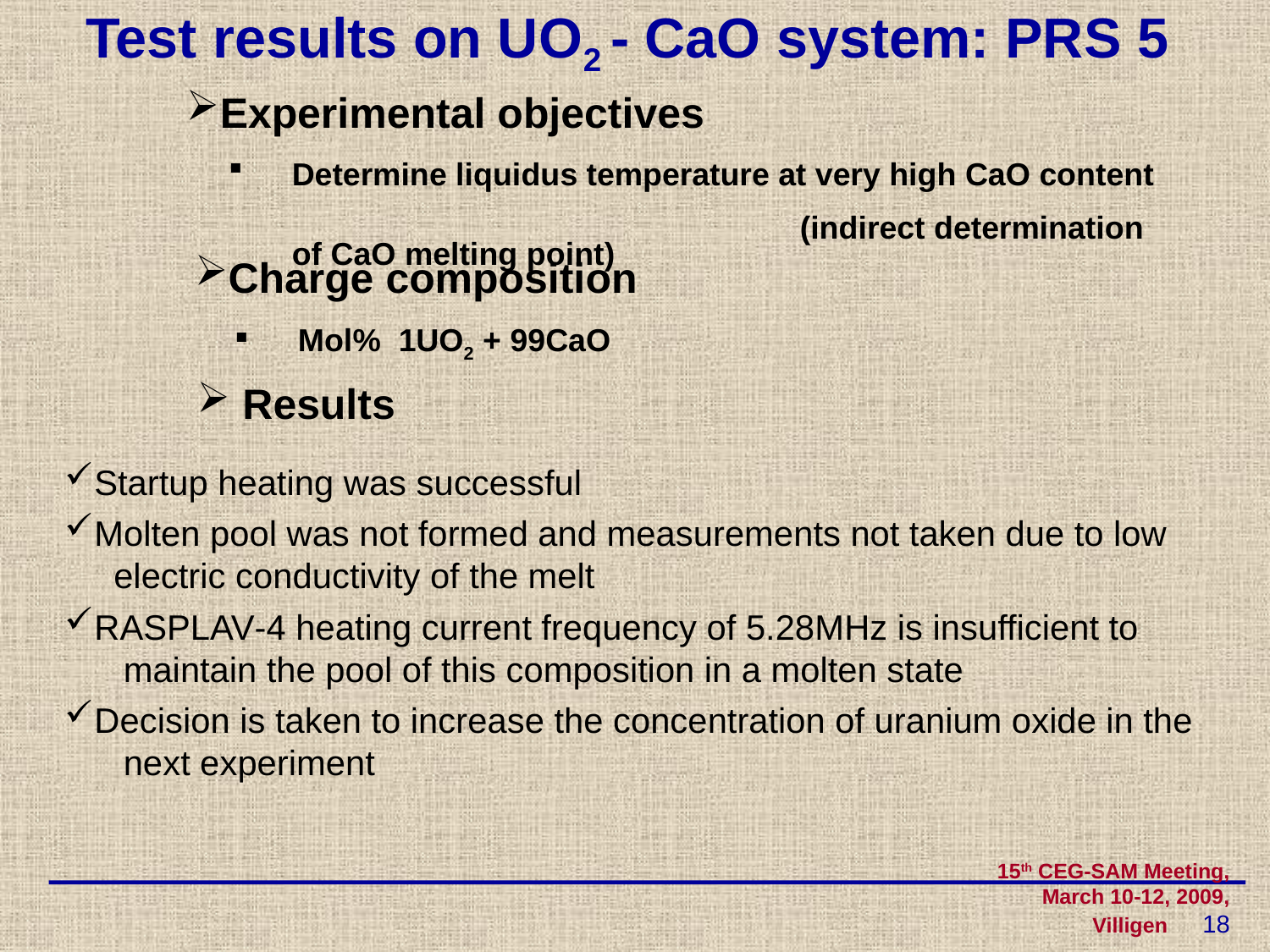

Test results on UO2 - CaO system: PRS 5
Experimental objectives
Determine liquidus temperature at very high CaO content 								   		(indirect determination of CaO melting point)

Charge composition
Mol%  1UO2 + 99CaO
 Results
Startup heating was successful
Molten pool was not formed and measurements not taken due to low
  electric conductivity of the melt
RASPLAV-4 heating current frequency of 5.28MHz is insufficient to
   maintain the pool of this composition in a molten state
Decision is taken to increase the concentration of uranium oxide in the
   next experiment
15th CEG-SAM Meeting, March 10-12, 2009, Villigen     18